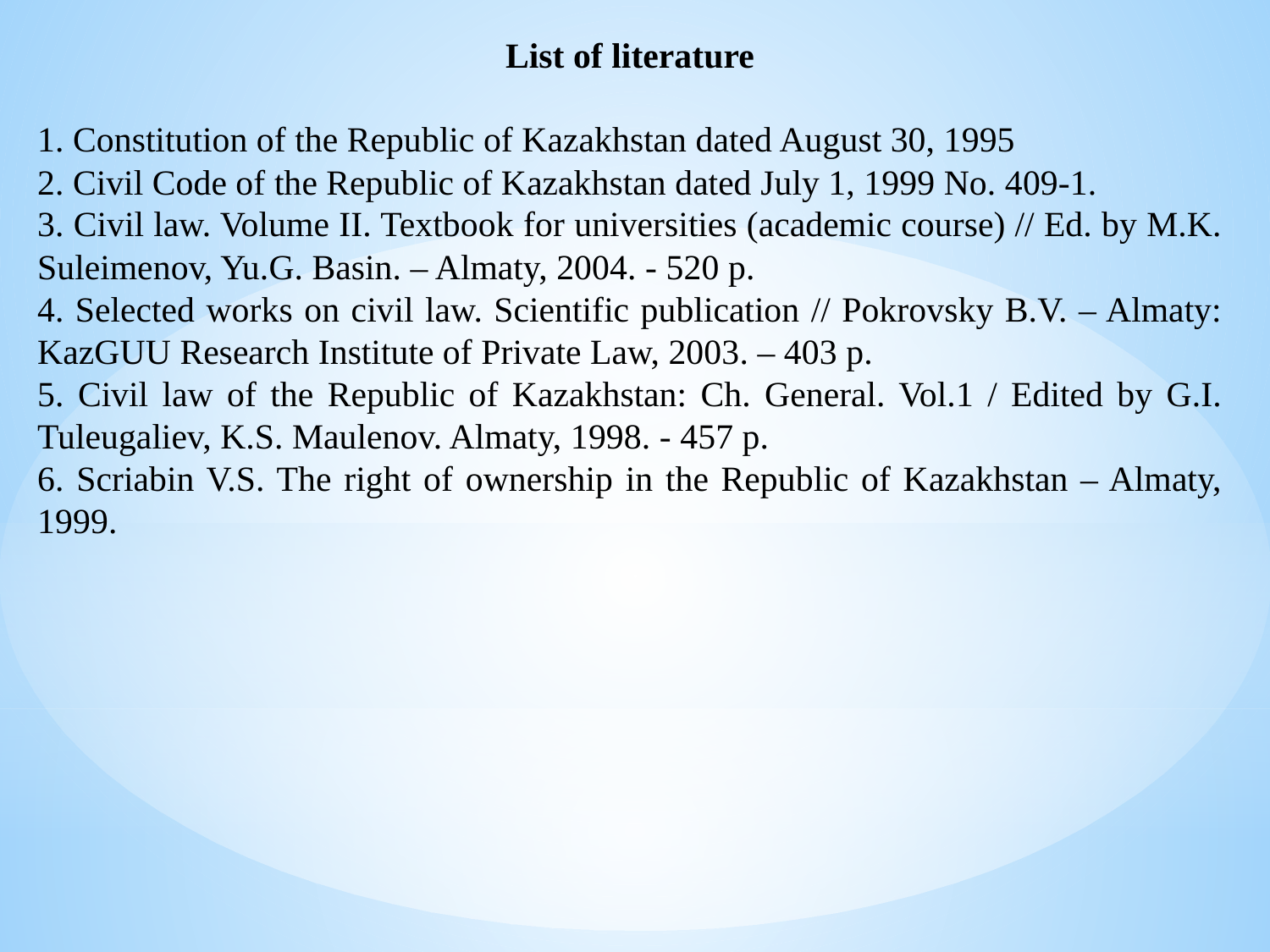

List of literature

1. Constitution of the Republic of Kazakhstan dated August 30, 1995
2. Civil Code of the Republic of Kazakhstan dated July 1, 1999 No. 409-1.
3. Civil law. Volume II. Textbook for universities (academic course) // Ed. by M.K. Suleimenov, Yu.G. Basin. – Almaty, 2004. - 520 p.
4. Selected works on civil law. Scientific publication // Pokrovsky B.V. – Almaty: KazGUU Research Institute of Private Law, 2003. – 403 p.
5. Civil law of the Republic of Kazakhstan: Ch. General. Vol.1 / Edited by G.I. Tuleugaliev, K.S. Maulenov. Almaty, 1998. - 457 p.
6. Scriabin V.S. The right of ownership in the Republic of Kazakhstan – Almaty, 1999.